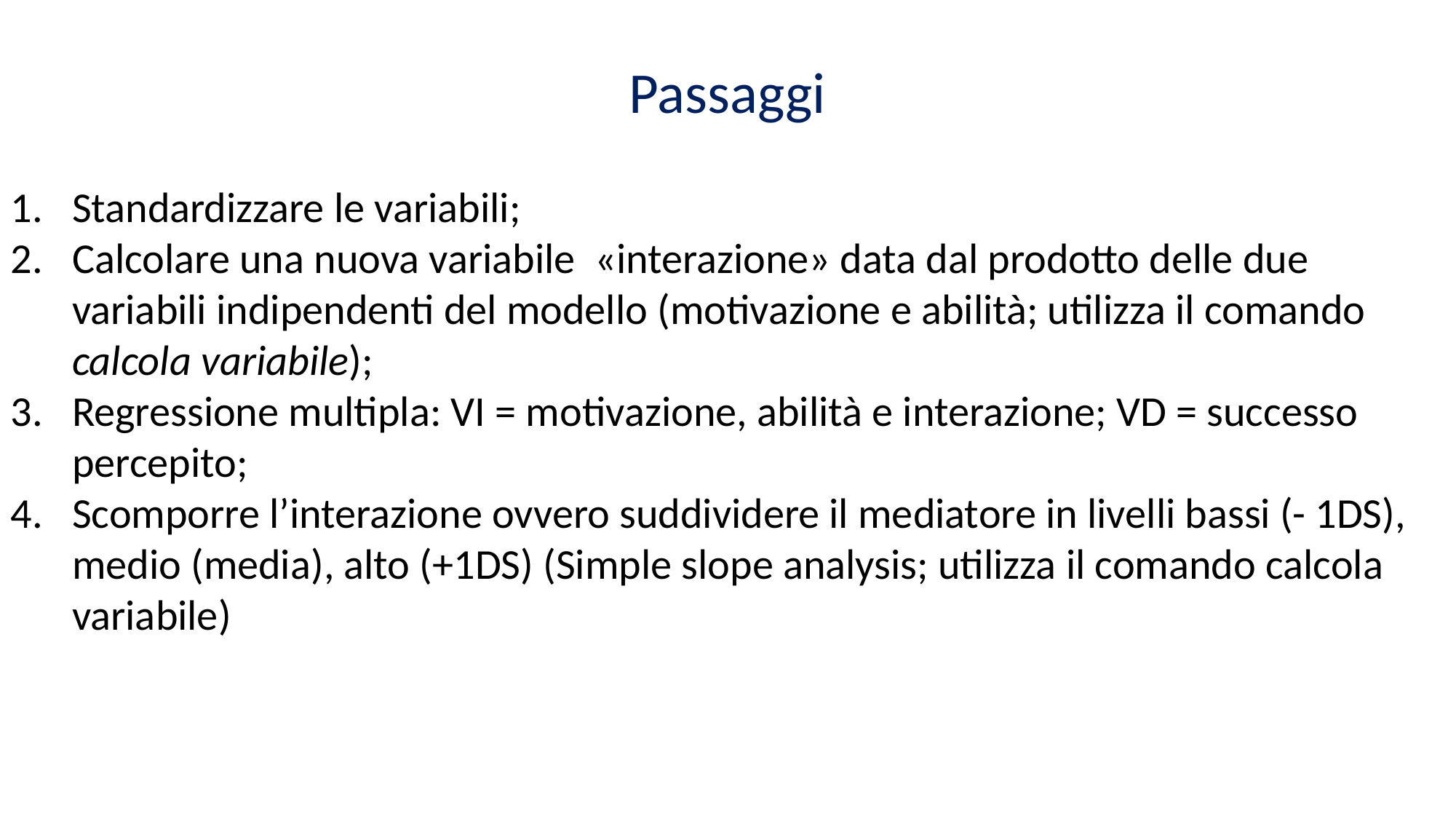

Passaggi
Standardizzare le variabili;
Calcolare una nuova variabile  «interazione» data dal prodotto delle due variabili indipendenti del modello (motivazione e abilità; utilizza il comando calcola variabile);
Regressione multipla: VI = motivazione, abilità e interazione; VD = successo percepito;
Scomporre l’interazione ovvero suddividere il mediatore in livelli bassi (- 1DS), medio (media), alto (+1DS) (Simple slope analysis; utilizza il comando calcola variabile)